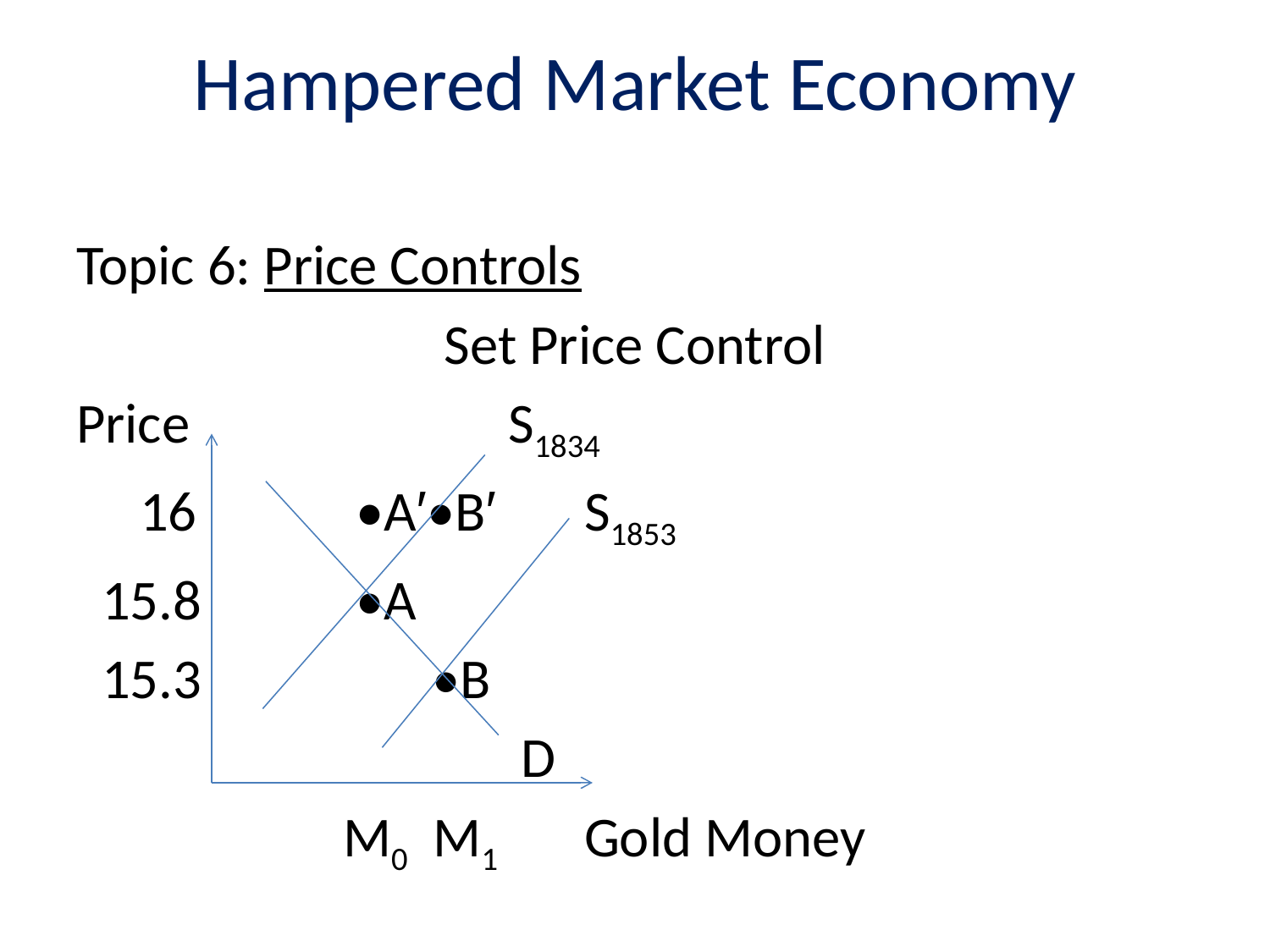

# Hampered Market Economy
Topic 6: Price Controls
Set Price Control
Price			    S1834
     16		  •A′•B′	S1853
  15.8		  •A
  15.3		        •B
			     D
		 M0  M1	Gold Money